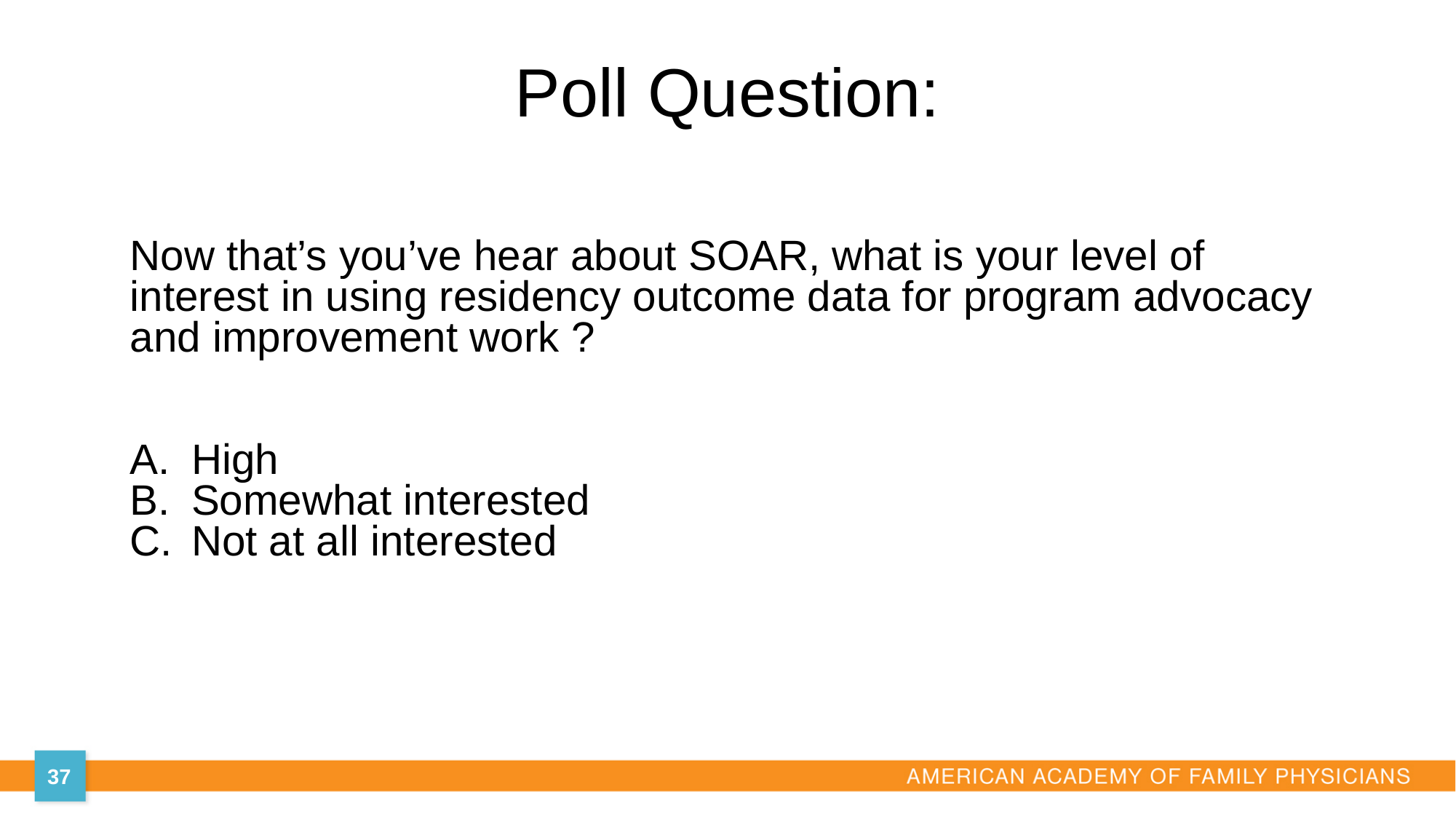

# Poll Question:
Now that’s you’ve hear about SOAR, what is your level of interest in using residency outcome data for program advocacy and improvement work ?

High
Somewhat interested
Not at all interested

37